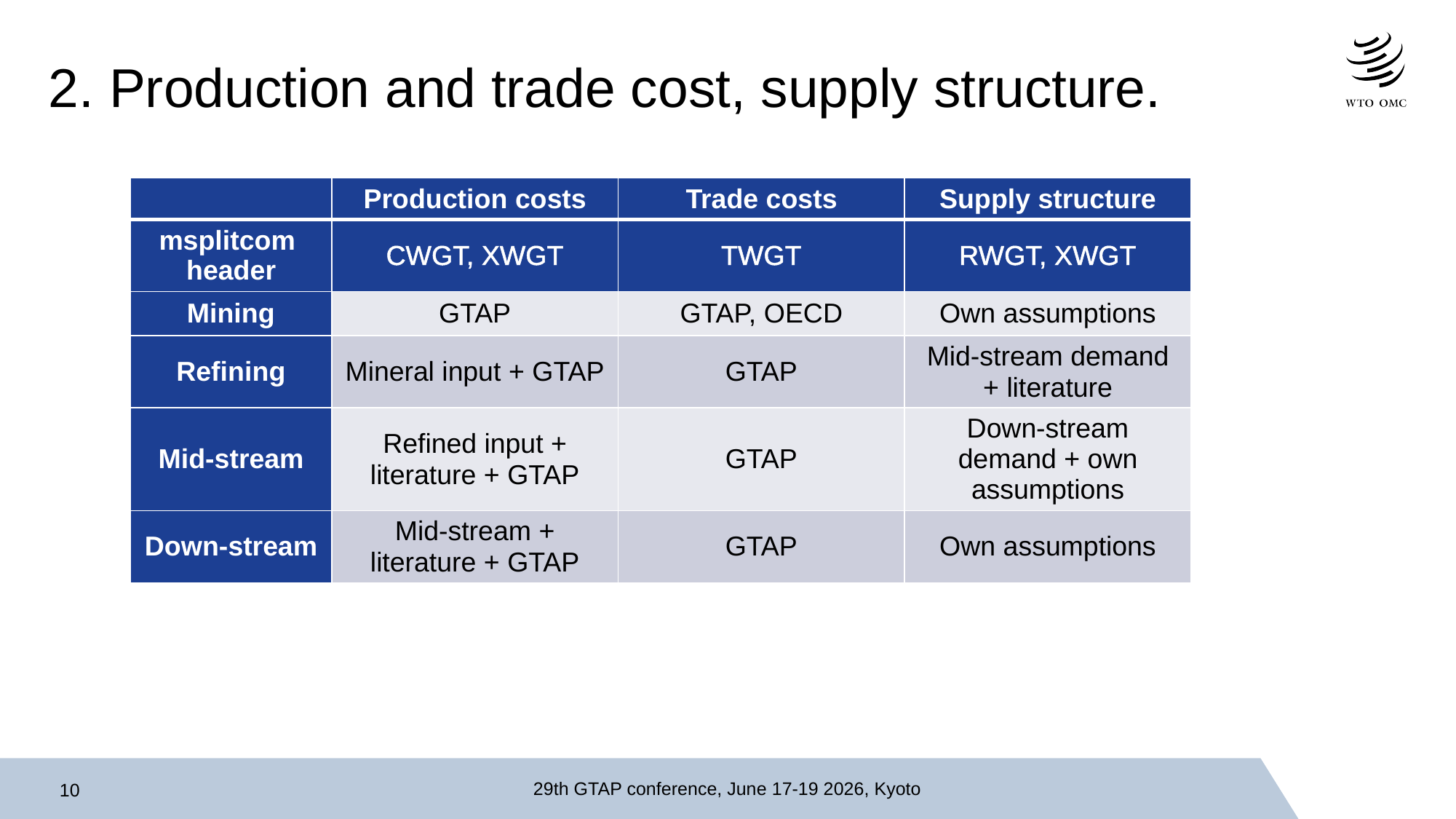

# 2. Production and trade cost, supply structure.
|  | Production costs | Trade costs | Supply structure |
| --- | --- | --- | --- |
| msplitcom header | CWGT, XWGT | TWGT | RWGT, XWGT |
| Mining | GTAP | GTAP, OECD | Own assumptions |
| Refining | Mineral input + GTAP | GTAP | Mid-stream demand + literature |
| Mid-stream | Refined input + literature + GTAP | GTAP | Down-stream demand + own assumptions |
| Down-stream | Mid-stream + literature + GTAP | GTAP | Own assumptions |

29th GTAP conference, June 17-19 2026, Kyoto
10